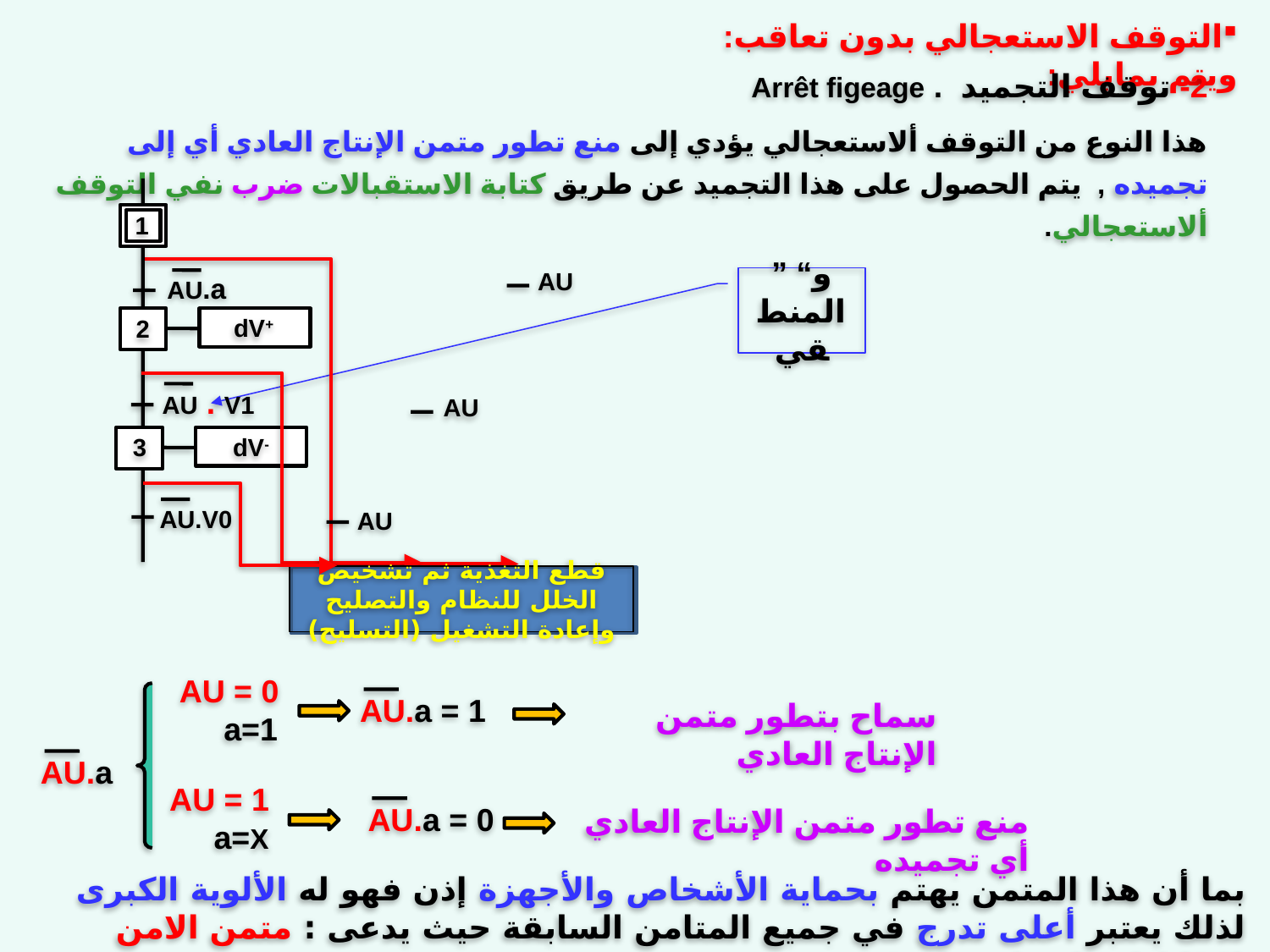

التوقف الاستعجالي بدون تعاقب: ويتم بمايلي:
2- توقف التجميد  . Arrêt figeage
هذا النوع من التوقف ألاستعجالي يؤدي إلى منع تطور متمن الإنتاج العادي أي إلى تجميده ,  يتم الحصول على هذا التجميد عن طريق كتابة الاستقبالات ضرب نفي التوقف ألاستعجالي.

1

dV+
2

dV-
3

AU

AU.a

” و“ المنطقي
AU . V1

AU

AU.V0

AU

قطع التغذية ثم تشخيص الخلل للنظام والتصليح وإعادة التشغيل (التسليح)

AU = 0
     a=1

AU.a = 1

سماح بتطور متمن الإنتاج العادي

AU.a

AU = 1
     a=X
AU.a = 0

منع تطور متمن الإنتاج العادي أي تجميده

بما أن هذا المتمن يهتم بحماية الأشخاص والأجهزة إذن فهو له الألوية الكبرى لذلك يعتبر أعلى تدرج في جميع المتامن السابقة حيث يدعى : متمن الامن Grafcet de sécurité (GS)